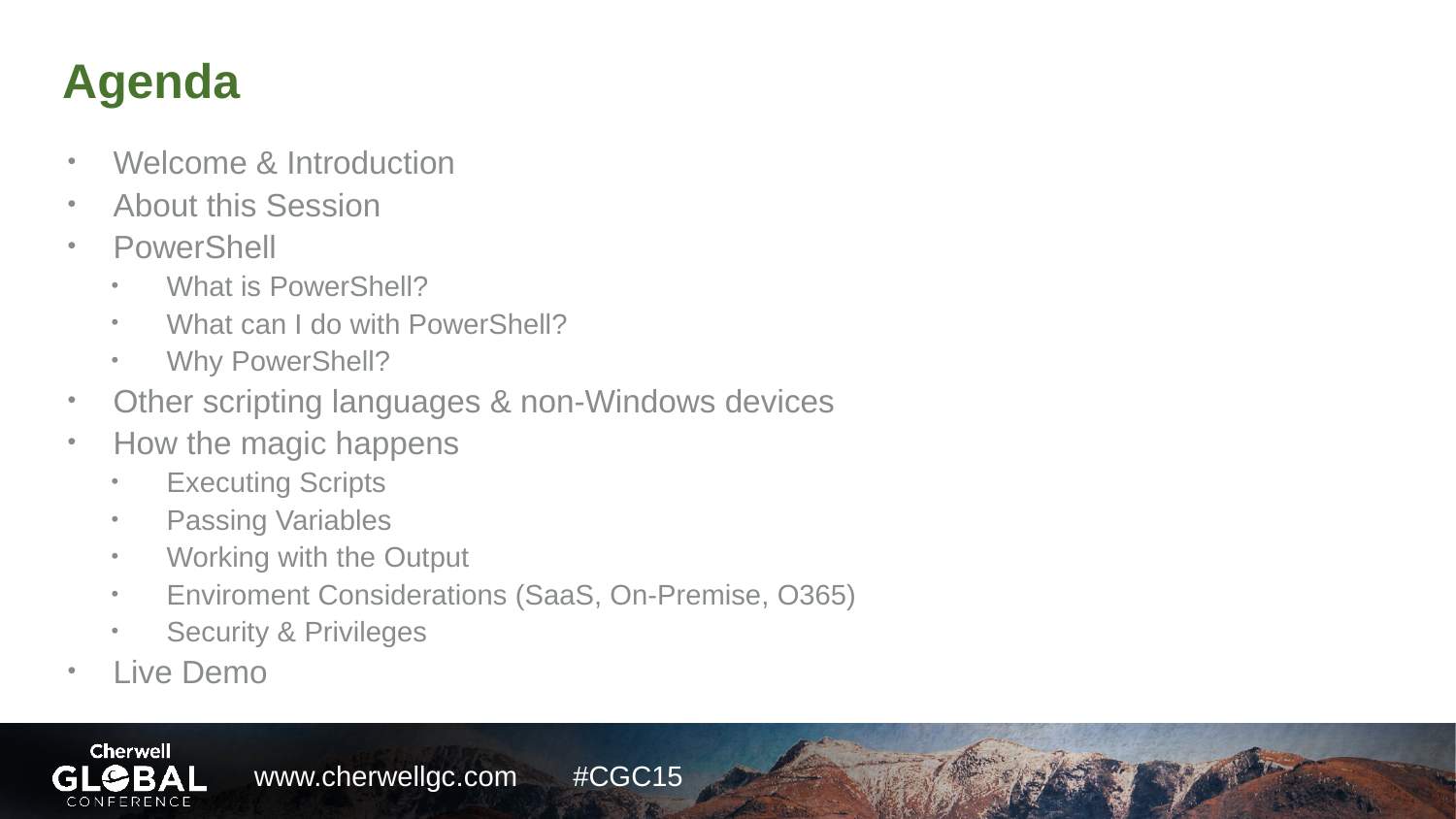

Agenda
Welcome & Introduction
About this Session
PowerShell
What is PowerShell?
What can I do with PowerShell?
Why PowerShell?
Other scripting languages & non-Windows devices
How the magic happens
Executing Scripts
Passing Variables
Working with the Output
Enviroment Considerations (SaaS, On-Premise, O365)
Security & Privileges
Live Demo